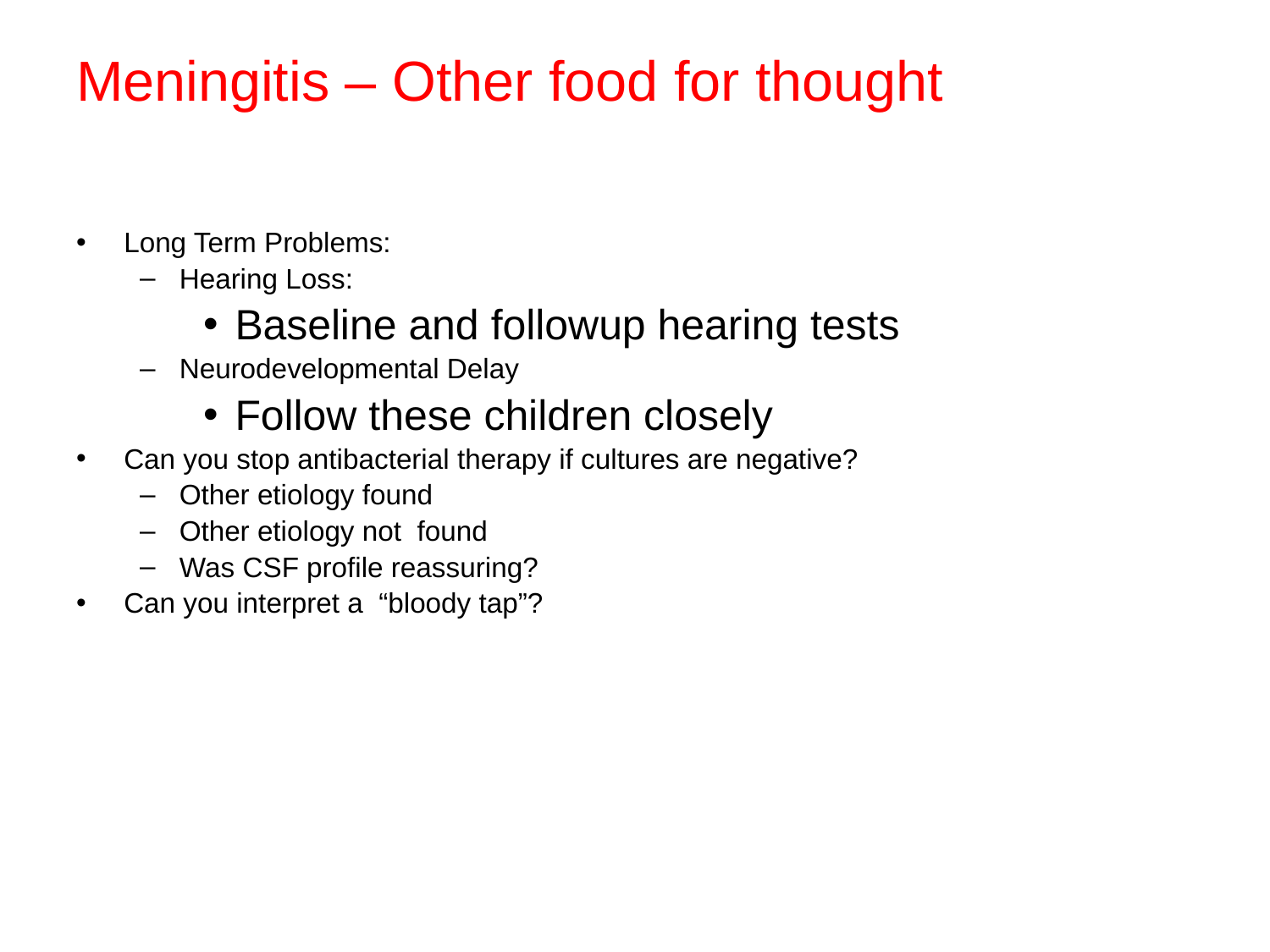

# Meningitis – Other food for thought
Long Term Problems:
Hearing Loss:
Baseline and followup hearing tests
Neurodevelopmental Delay
Follow these children closely
Can you stop antibacterial therapy if cultures are negative?
Other etiology found
Other etiology not  found
Was CSF profile reassuring?
Can you interpret a  “bloody tap”?